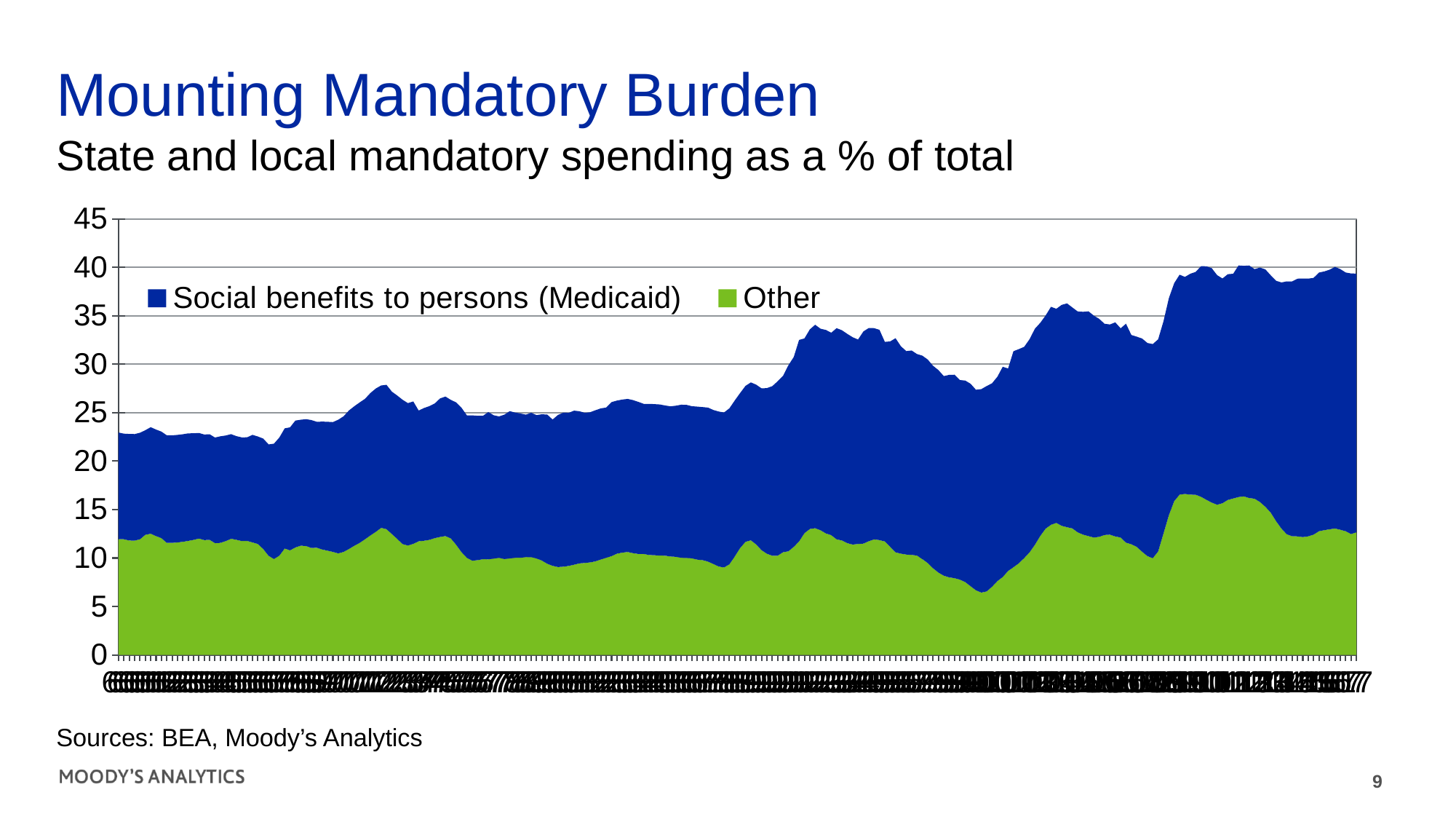

# Mounting Mandatory Burden
State and local mandatory spending as a % of total

### Chart

| Category | Other | Social benefits to persons (Medicaid) |
|---|---|---|
| 60 | 11.95 | 11.0 |
| 60 | 11.935 | 10.9 |
| 60 | 11.803 | 11.0 |
| 60 | 11.79 | 11.0 |
| 61 | 11.928999999999998 | 11.0 |
| 61 | 12.389999999999997 | 10.8 |
| 61 | 12.506 | 11.0 |
| 61 | 12.256 | 11.0 |
| 62 | 12.047 | 11.0 |
| 62 | 11.568 | 11.1 |
| 62 | 11.564000000000002 | 11.1 |
| 62 | 11.605000000000002 | 11.1 |
| 63 | 11.672000000000002 | 11.1 |
| 63 | 11.764000000000001 | 11.1 |
| 63 | 11.872 | 11.0 |
| 63 | 12.007 | 10.9 |
| 64 | 11.847 | 10.9 |
| 64 | 11.874 | 10.9 |
| 64 | 11.536 | 10.9 |
| 64 | 11.559000000000001 | 11.0 |
| 65 | 11.744000000000002 | 10.9 |
| 65 | 11.983 | 10.8 |
| 65 | 11.878 | 10.7 |
| 65 | 11.748999999999999 | 10.7 |
| 66 | 11.760000000000002 | 10.7 |
| 66 | 11.610000000000001 | 11.1 |
| 66 | 11.444 | 11.1 |
| 66 | 10.923999999999998 | 11.4 |
| 67 | 10.227 | 11.5 |
| 67 | 9.901000000000003 | 11.899999999999999 |
| 67 | 10.233 | 12.2 |
| 67 | 10.979000000000001 | 12.4 |
| 68 | 10.786999999999999 | 12.7 |
| 68 | 11.085999999999999 | 13.100000000000001 |
| 68 | 11.273 | 13.0 |
| 68 | 11.230999999999998 | 13.100000000000001 |
| 69 | 11.037999999999998 | 13.200000000000001 |
| 69 | 11.057000000000002 | 13.0 |
| 69 | 10.877 | 13.200000000000001 |
| 69 | 10.759 | 13.3 |
| 70 | 10.629 | 13.4 |
| 70 | 10.474 | 13.8 |
| 70 | 10.629999999999997 | 14.000000000000002 |
| 70 | 10.932 | 14.299999999999999 |
| 71 | 11.265 | 14.399999999999999 |
| 71 | 11.559 | 14.499999999999998 |
| 71 | 11.932 | 14.499999999999998 |
| 71 | 12.327000000000002 | 14.7 |
| 72 | 12.696 | 14.799999999999999 |
| 72 | 13.111000000000004 | 14.7 |
| 72 | 12.975000000000001 | 14.899999999999999 |
| 72 | 12.476000000000003 | 14.7 |
| 73 | 11.971000000000002 | 14.799999999999999 |
| 73 | 11.438000000000002 | 14.899999999999999 |
| 73 | 11.284000000000002 | 14.7 |
| 73 | 11.46 | 14.7 |
| 74 | 11.723000000000003 | 13.5 |
| 74 | 11.780000000000003 | 13.700000000000001 |
| 74 | 11.873000000000001 | 13.8 |
| 74 | 12.049999999999997 | 13.900000000000002 |
| 75 | 12.171000000000001 | 14.299999999999999 |
| 75 | 12.262999999999998 | 14.399999999999999 |
| 75 | 12.024 | 14.299999999999999 |
| 75 | 11.361 | 14.7 |
| 76 | 10.604 | 14.899999999999999 |
| 76 | 10.023 | 14.7 |
| 76 | 9.718999999999998 | 15.0 |
| 76 | 9.779000000000003 | 14.899999999999999 |
| 77 | 9.875000000000002 | 14.799999999999999 |
| 77 | 9.861 | 15.2 |
| 77 | 9.935 | 14.799999999999999 |
| 77 | 10.016 | 14.6 |
| 78 | 9.894000000000002 | 14.899999999999999 |
| 78 | 9.955000000000002 | 15.2 |
| 78 | 10.014999999999997 | 15.0 |
| 78 | 10.015000000000004 | 14.899999999999999 |
| 79 | 10.094000000000001 | 14.7 |
| 79 | 10.086000000000002 | 14.899999999999999 |
| 79 | 9.950000000000001 | 14.799999999999999 |
| 79 | 9.734 | 15.1 |
| 80 | 9.405 | 15.4 |
| 80 | 9.191 | 15.1 |
| 80 | 9.065000000000001 | 15.7 |
| 80 | 9.103999999999997 | 15.9 |
| 81 | 9.181999999999999 | 15.8 |
| 81 | 9.308000000000002 | 15.9 |
| 81 | 9.446000000000002 | 15.7 |
| 81 | 9.488 | 15.5 |
| 82 | 9.544 | 15.5 |
| 82 | 9.655 | 15.6 |
| 82 | 9.841999999999997 | 15.6 |
| 82 | 10.027000000000001 | 15.5 |
| 83 | 10.190000000000003 | 15.9 |
| 83 | 10.447999999999997 | 15.8 |
| 83 | 10.552999999999997 | 15.8 |
| 83 | 10.622 | 15.8 |
| 84 | 10.5 | 15.8 |
| 84 | 10.413999999999998 | 15.7 |
| 84 | 10.412000000000003 | 15.5 |
| 84 | 10.309 | 15.6 |
| 85 | 10.285000000000002 | 15.6 |
| 85 | 10.246000000000004 | 15.6 |
| 85 | 10.240000000000002 | 15.5 |
| 85 | 10.156000000000002 | 15.5 |
| 86 | 10.117000000000003 | 15.6 |
| 86 | 10.020999999999997 | 15.8 |
| 86 | 10.004999999999999 | 15.8 |
| 86 | 9.967000000000002 | 15.7 |
| 87 | 9.828 | 15.8 |
| 87 | 9.779 | 15.8 |
| 87 | 9.626 | 15.9 |
| 87 | 9.377 | 15.9 |
| 88 | 9.114999999999998 | 16.0 |
| 88 | 9.020999999999997 | 16.0 |
| 88 | 9.352 | 16.1 |
| 88 | 10.165 | 16.1 |
| 89 | 11.028999999999996 | 16.0 |
| 89 | 11.666 | 16.1 |
| 89 | 11.826 | 16.3 |
| 89 | 11.389999999999997 | 16.5 |
| 90 | 10.806000000000004 | 16.7 |
| 90 | 10.435999999999996 | 17.1 |
| 90 | 10.239000000000004 | 17.5 |
| 90 | 10.239999999999998 | 18.0 |
| 91 | 10.593999999999998 | 18.2 |
| 91 | 10.692000000000004 | 19.2 |
| 91 | 11.147999999999996 | 19.6 |
| 91 | 11.707000000000004 | 20.8 |
| 92 | 12.561 | 20.1 |
| 92 | 12.995000000000008 | 20.599999999999998 |
| 92 | 13.073 | 21.0 |
| 92 | 12.864999999999998 | 20.8 |
| 93 | 12.534999999999997 | 21.0 |
| 93 | 12.353000000000002 | 20.9 |
| 93 | 11.922999999999998 | 21.8 |
| 93 | 11.807999999999996 | 21.7 |
| 94 | 11.527999999999999 | 21.6 |
| 94 | 11.388000000000005 | 21.4 |
| 94 | 11.447 | 21.099999999999998 |
| 94 | 11.485 | 21.9 |
| 95 | 11.735 | 22.0 |
| 95 | 11.922 | 21.8 |
| 95 | 11.849 | 21.7 |
| 95 | 11.707000000000004 | 20.599999999999998 |
| 96 | 11.154 | 21.2 |
| 96 | 10.584000000000003 | 22.1 |
| 96 | 10.449000000000002 | 21.4 |
| 96 | 10.355 | 21.0 |
| 97 | 10.318000000000005 | 21.099999999999998 |
| 97 | 10.252000000000002 | 20.8 |
| 97 | 9.883 | 21.0 |
| 97 | 9.488 | 21.0 |
| 98 | 8.937999999999999 | 20.9 |
| 98 | 8.493000000000002 | 20.9 |
| 98 | 8.176000000000005 | 20.599999999999998 |
| 98 | 8.002000000000002 | 20.9 |
| 99 | 7.9190000000000005 | 21.0 |
| 99 | 7.766000000000005 | 20.599999999999998 |
| 99 | 7.512999999999998 | 20.8 |
| 99 | 7.087000000000003 | 20.9 |
| 00 | 6.666 | 20.7 |
| 100 | 6.433000000000003 | 21.0 |
| 100 | 6.548000000000002 | 21.2 |
| 100 | 7.030000000000001 | 21.0 |
| 01 | 7.610000000000003 | 21.099999999999998 |
| 101 | 8.036000000000001 | 21.7 |
| 101 | 8.661999999999999 | 20.9 |
| 101 | 9.046 | 22.3 |
| 02 | 9.457 | 22.1 |
| 102 | 9.994 | 21.8 |
| 102 | 10.579999999999998 | 22.0 |
| 102 | 11.364999999999998 | 22.3 |
| 03 | 12.266999999999996 | 22.0 |
| 103 | 13.030000000000001 | 22.0 |
| 103 | 13.425000000000004 | 22.5 |
| 103 | 13.624000000000002 | 22.1 |
| 04 | 13.324000000000002 | 22.8 |
| 104 | 13.177 | 23.1 |
| 104 | 13.050999999999998 | 22.8 |
| 104 | 12.647000000000002 | 22.8 |
| 05 | 12.410000000000004 | 23.0 |
| 105 | 12.259 | 23.200000000000003 |
| 105 | 12.116000000000003 | 22.900000000000002 |
| 105 | 12.183 | 22.5 |
| 06 | 12.374999999999996 | 21.8 |
| 106 | 12.405999999999995 | 21.7 |
| 106 | 12.222000000000001 | 22.1 |
| 106 | 12.109000000000002 | 21.6 |
| 07 | 11.580999999999996 | 22.6 |
| 107 | 11.418 | 21.6 |
| 107 | 11.147000000000002 | 21.7 |
| 107 | 10.652000000000001 | 22.0 |
| 08 | 10.192999999999998 | 22.0 |
| 108 | 9.979999999999997 | 22.1 |
| 108 | 10.670000000000002 | 21.9 |
| 108 | 12.54 | 21.9 |
| 09 | 14.425999999999998 | 22.400000000000002 |
| 109 | 15.867000000000004 | 22.5 |
| 109 | 16.538 | 22.7 |
| 109 | 16.611 | 22.400000000000002 |
| 10 | 16.538 | 22.8 |
| 110 | 16.527 | 23.0 |
| 110 | 16.316000000000003 | 23.799999999999997 |
| 110 | 16.008 | 24.099999999999998 |
| 11 | 15.718999999999998 | 24.2 |
| 111 | 15.494000000000003 | 23.7 |
| 111 | 15.649999999999999 | 23.200000000000003 |
| 111 | 15.992999999999999 | 23.3 |
| 12 | 16.137999999999998 | 23.200000000000003 |
| 112 | 16.291000000000004 | 23.9 |
| 112 | 16.358000000000004 | 23.799999999999997 |
| 112 | 16.186999999999998 | 24.0 |
| 13 | 16.116000000000003 | 23.7 |
| 113 | 15.776 | 24.2 |
| 113 | 15.290999999999997 | 24.5 |
| 113 | 14.686999999999998 | 24.5 |
| 14 | 13.811000000000003 | 24.8 |
| 114 | 13.040000000000006 | 25.4 |
| 114 | 12.451999999999998 | 26.1 |
| 114 | 12.245000000000001 | 26.3 |
| 15 | 12.229999999999997 | 26.6 |
| 115 | 12.152999999999999 | 26.700000000000003 |
| 115 | 12.234000000000002 | 26.6 |
| 115 | 12.411999999999999 | 26.5 |
| 16 | 12.760999999999996 | 26.700000000000003 |
| 16 | 12.874999999999993 | 26.700000000000003 |
| 16 | 12.963999999999995 | 26.8 |
| 16 | 13.044999999999995 | 27.0 |
| 17 | 12.914999999999996 | 26.900000000000002 |
| 17 | 12.763999999999996 | 26.700000000000003 |
| 17 | 12.467999999999993 | 26.900000000000002 |
| 17 | 12.655999999999999 | 26.700000000000003 |
Sources: BEA, Moody’s Analytics